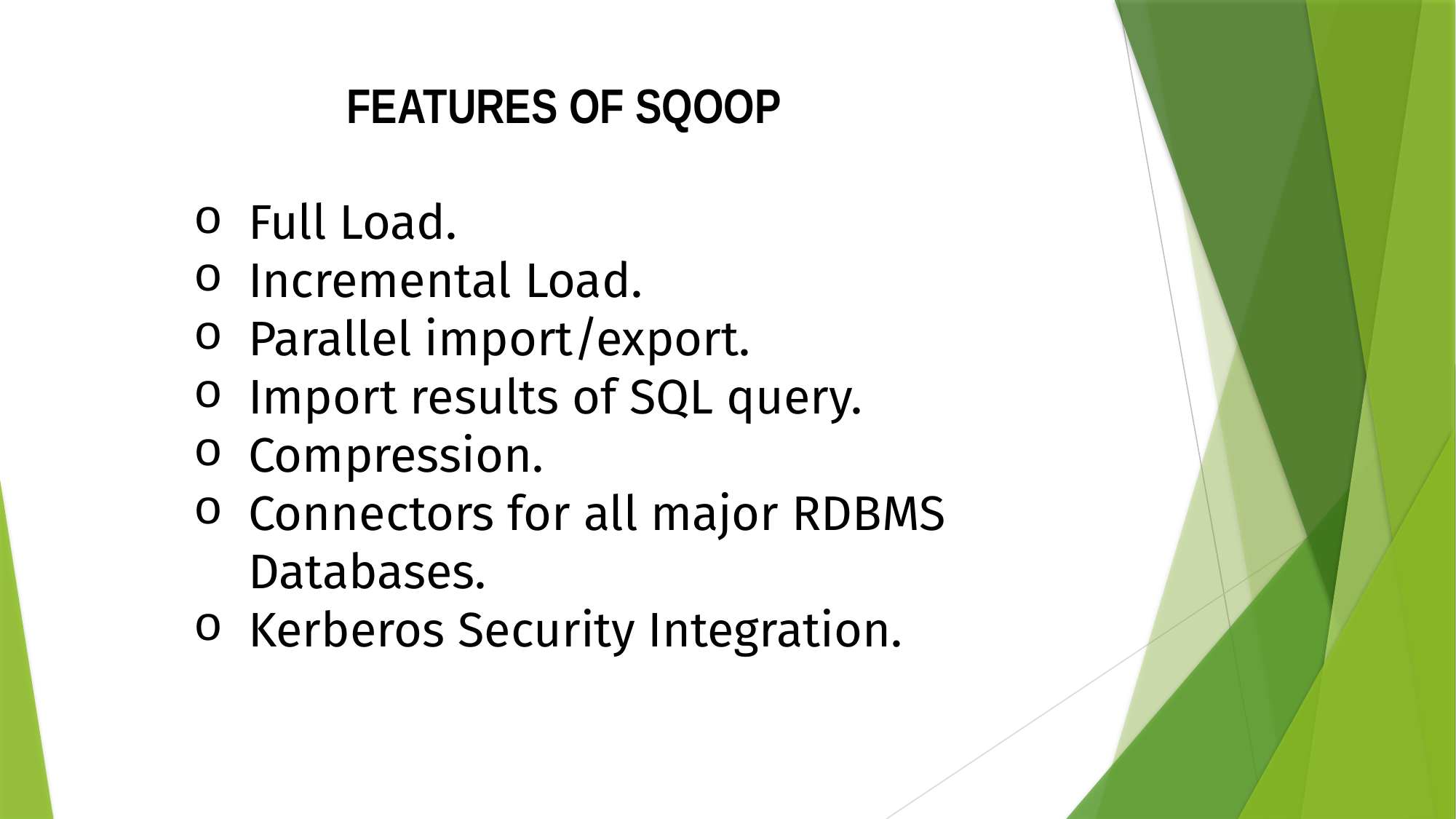

FEATURES OF SQOOP

Full Load.
Incremental Load.
Parallel import/export.
Import results of SQL query.
Compression.
Connectors for all major RDBMS Databases.
Kerberos Security Integration.